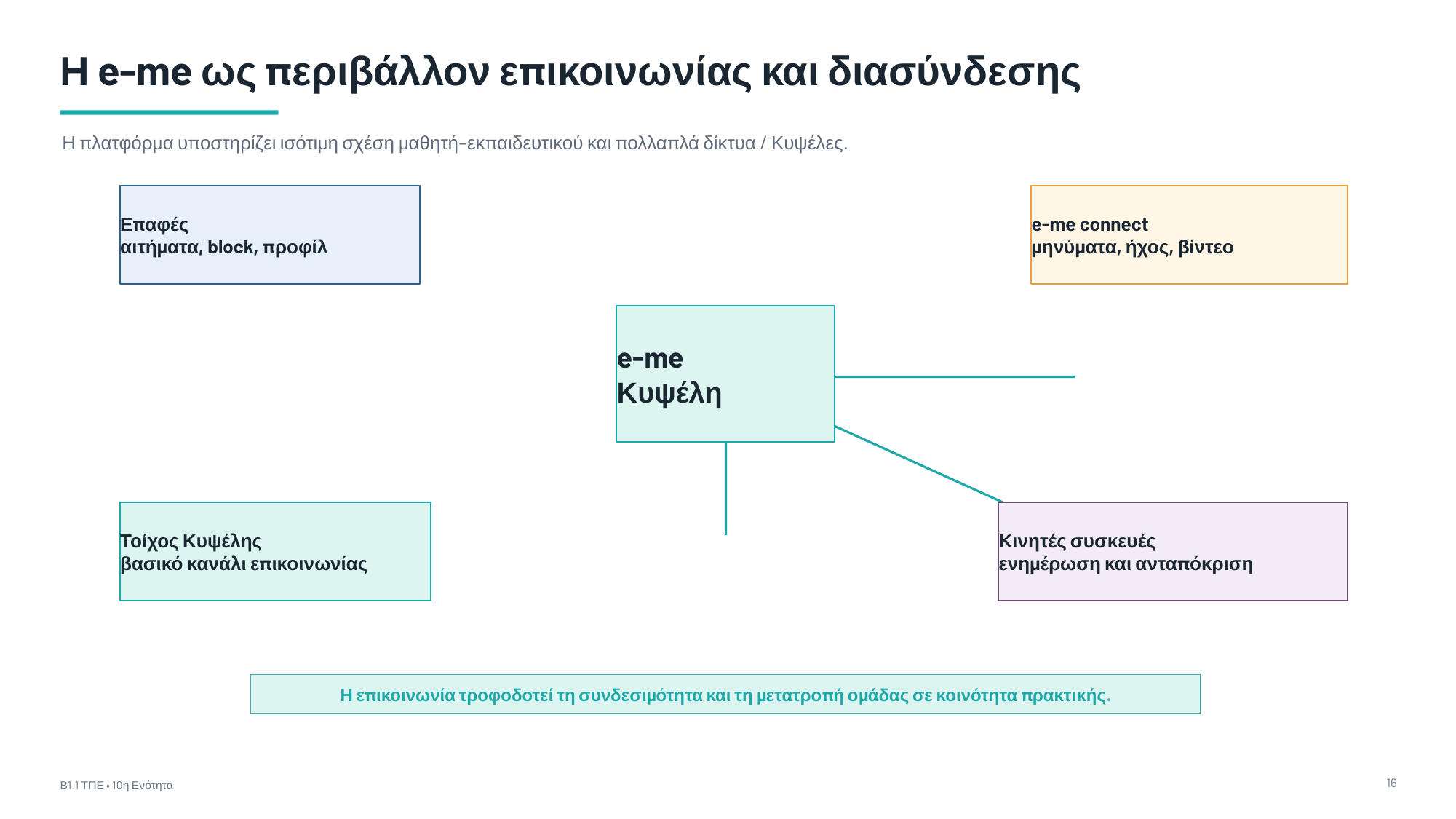

Η e-me ως περιβάλλον επικοινωνίας και διασύνδεσης

Η πλατφόρμα υποστηρίζει ισότιμη σχέση μαθητή–εκπαιδευτικού και πολλαπλά δίκτυα / Κυψέλες.
Επαφές
αιτήματα, block, προφίλ
e-me connect
μηνύματα, ήχος, βίντεο
e-me
Κυψέλη

Τοίχος Κυψέλης
βασικό κανάλι επικοινωνίας
Κινητές συσκευές
ενημέρωση και ανταπόκριση
Η επικοινωνία τροφοδοτεί τη συνδεσιμότητα και τη μετατροπή ομάδας σε κοινότητα πρακτικής.
16
Β1.1 ΤΠΕ • 10η Ενότητα